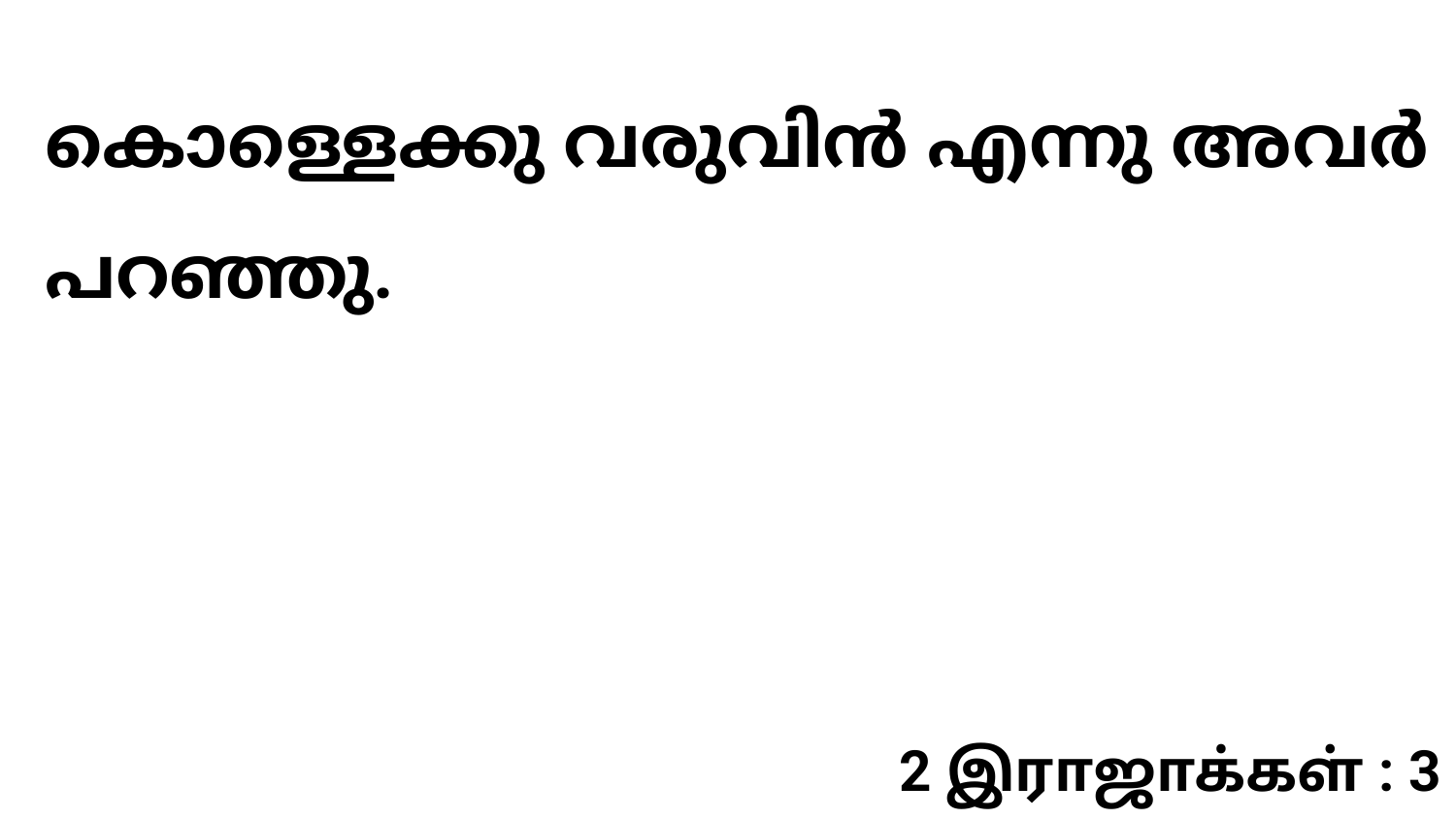

കൊള്ളെക്കു വരുവിൻ എന്നു അവർ പറഞ്ഞു.
2 இராஜாக்கள் : 3